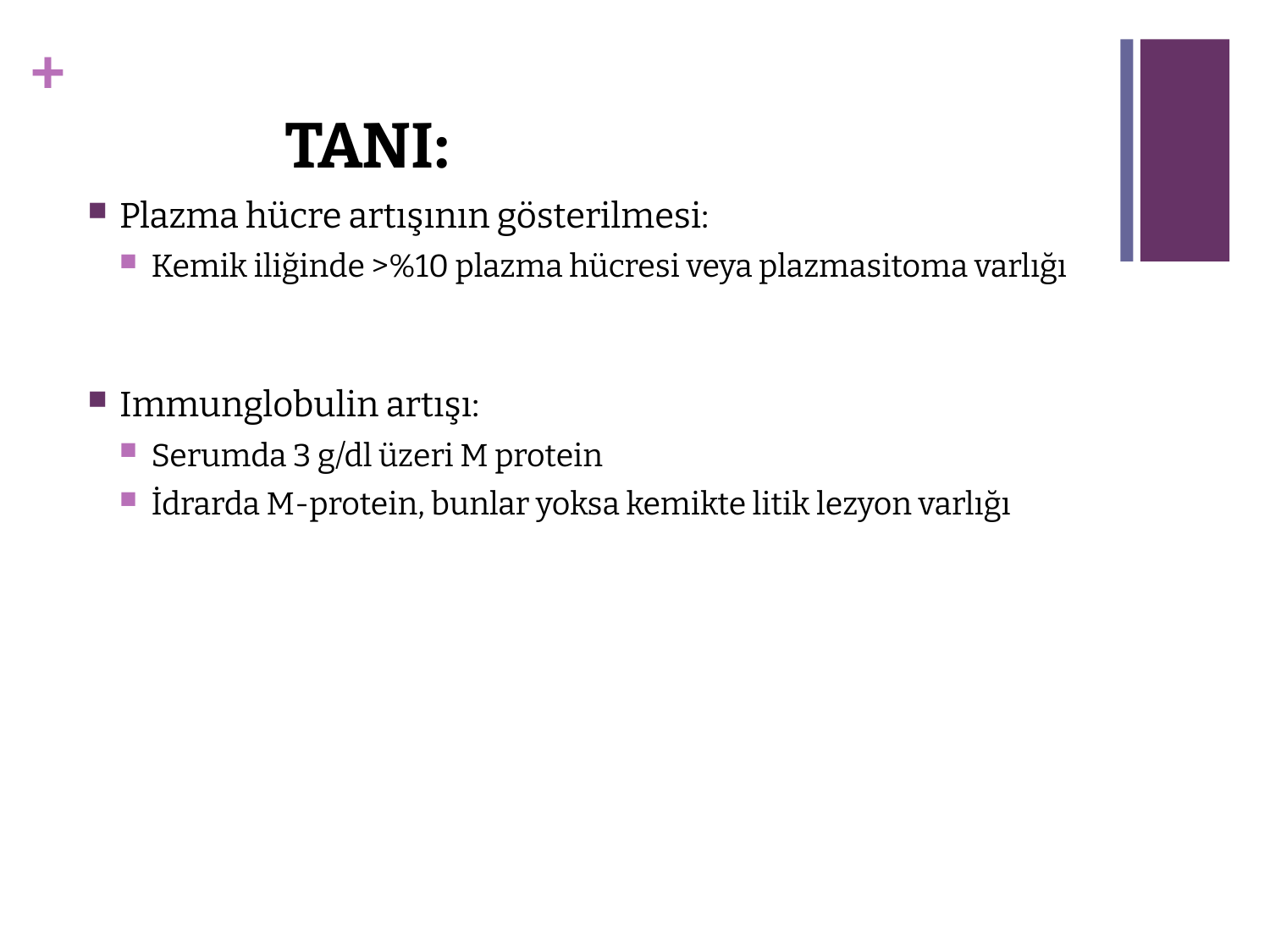

# TANI
TANI:
Plazma hücre artışının gösterilmesi:
Kemik iliğinde >%10 plazma hücresi veya plazmasitoma varlığı

Immunglobulin artışı:
Serumda 3 g/dl üzeri M protein
İdrarda M-protein, bunlar yoksa kemikte litik lezyon varlığı

Kemik iliğinde plazma hücresi % 30 dan fazla ise monoklonal
Gamapatinin gösterilmesi şart değil
Litik lezyon varsa nonsekretuar MM da olabilir